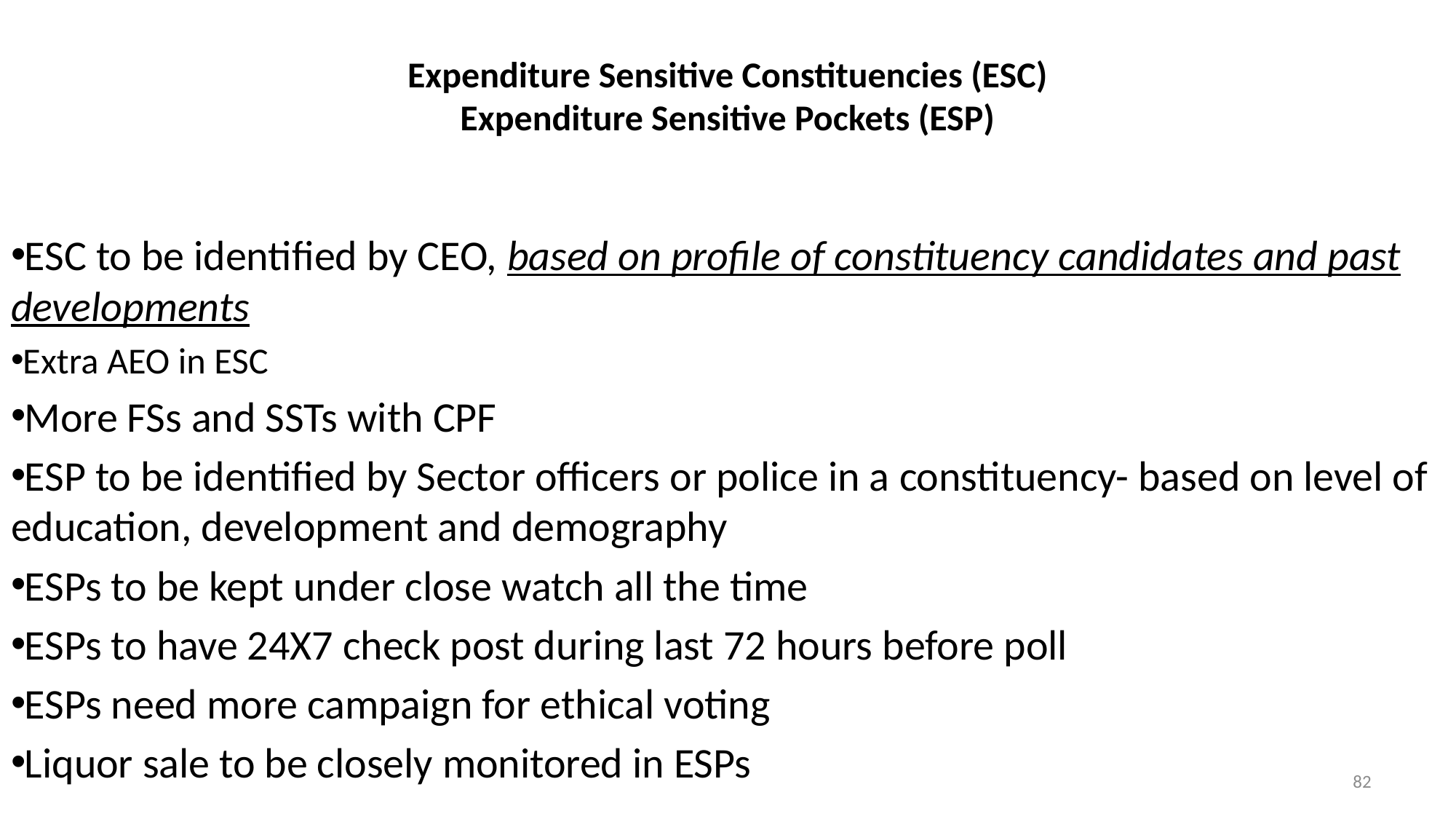

Expenditure Sensitive Constituencies (ESC)
Expenditure Sensitive Pockets (ESP)

ESC to be identified by CEO, based on profile of constituency candidates and past developments
Extra AEO in ESC
More FSs and SSTs with CPF
ESP to be identified by Sector officers or police in a constituency- based on level of education, development and demography
ESPs to be kept under close watch all the time
ESPs to have 24X7 check post during last 72 hours before poll
ESPs need more campaign for ethical voting
Liquor sale to be closely monitored in ESPs
82